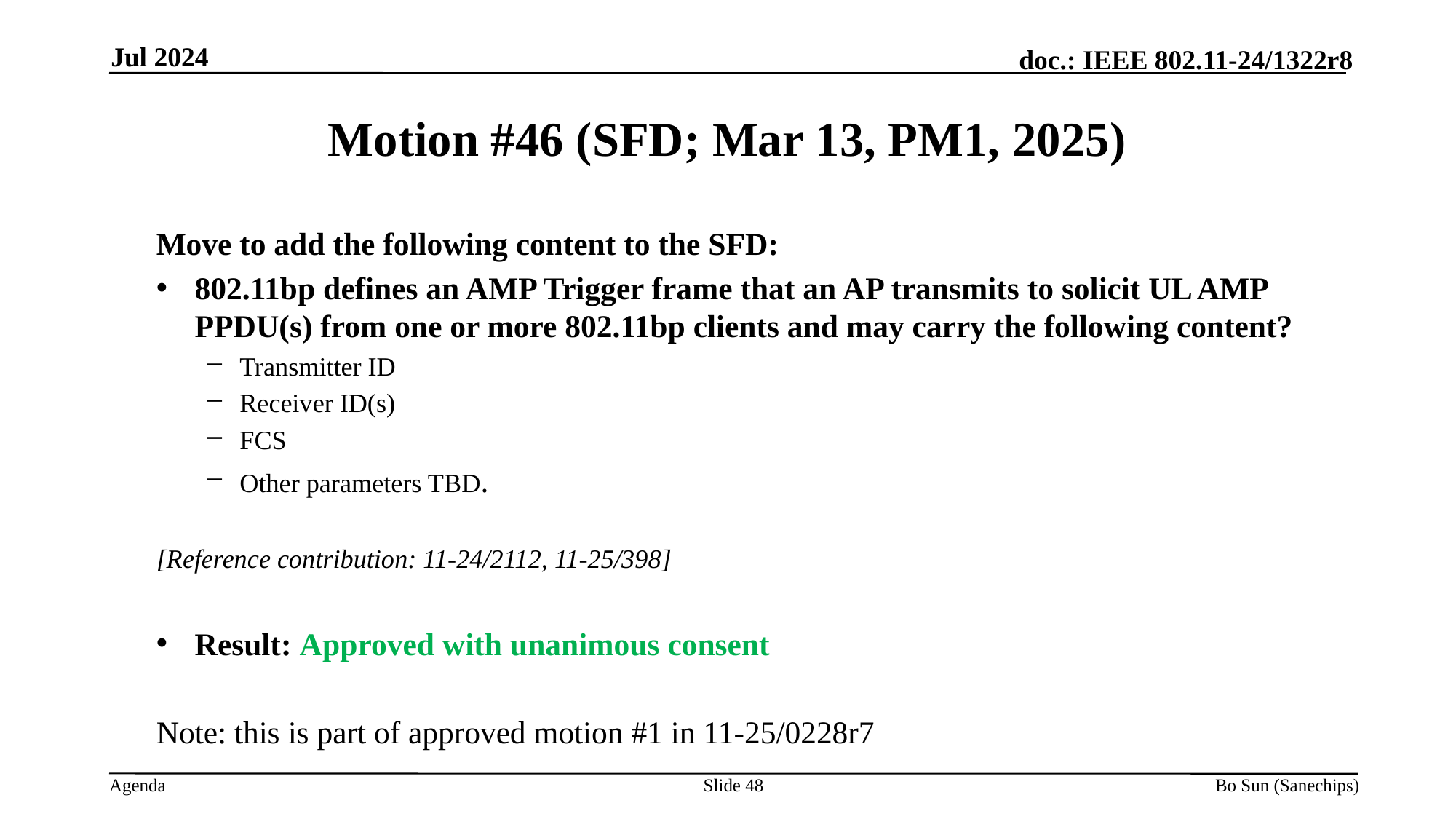

Jul 2024
Motion #46 (SFD; Mar 13, PM1, 2025)
Move to add the following content to the SFD:
802.11bp defines an AMP Trigger frame that an AP transmits to solicit UL AMP PPDU(s) from one or more 802.11bp clients and may carry the following content?
Transmitter ID
Receiver ID(s)
FCS
Other parameters TBD.

[Reference contribution: 11-24/2112, 11-25/398]

Result: Approved with unanimous consent

Note: this is part of approved motion #1 in 11-25/0228r7
Slide 48
Bo Sun (Sanechips)